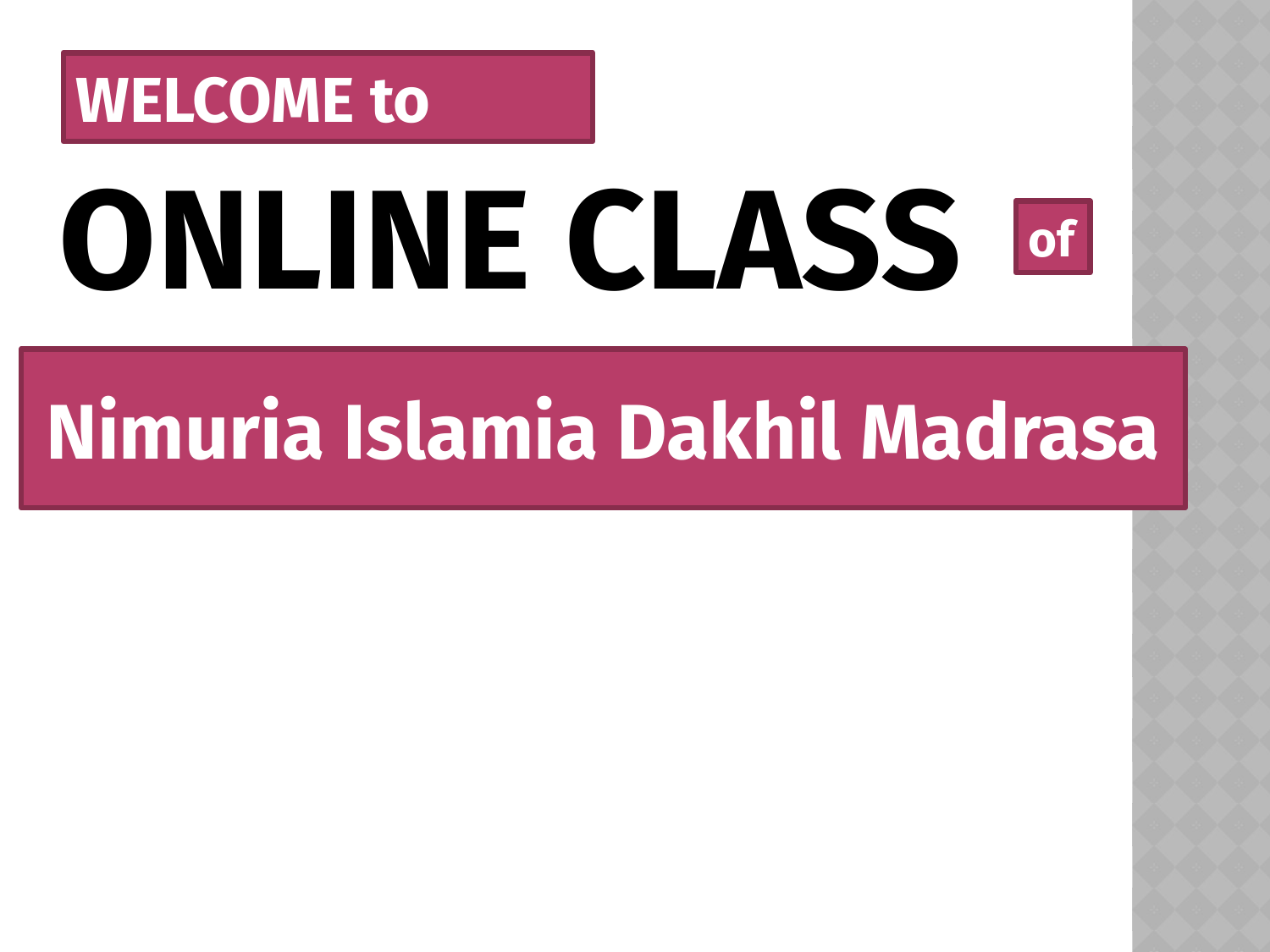

WELCOME to
# Online class
of
Nimuria Islamia Dakhil Madrasa